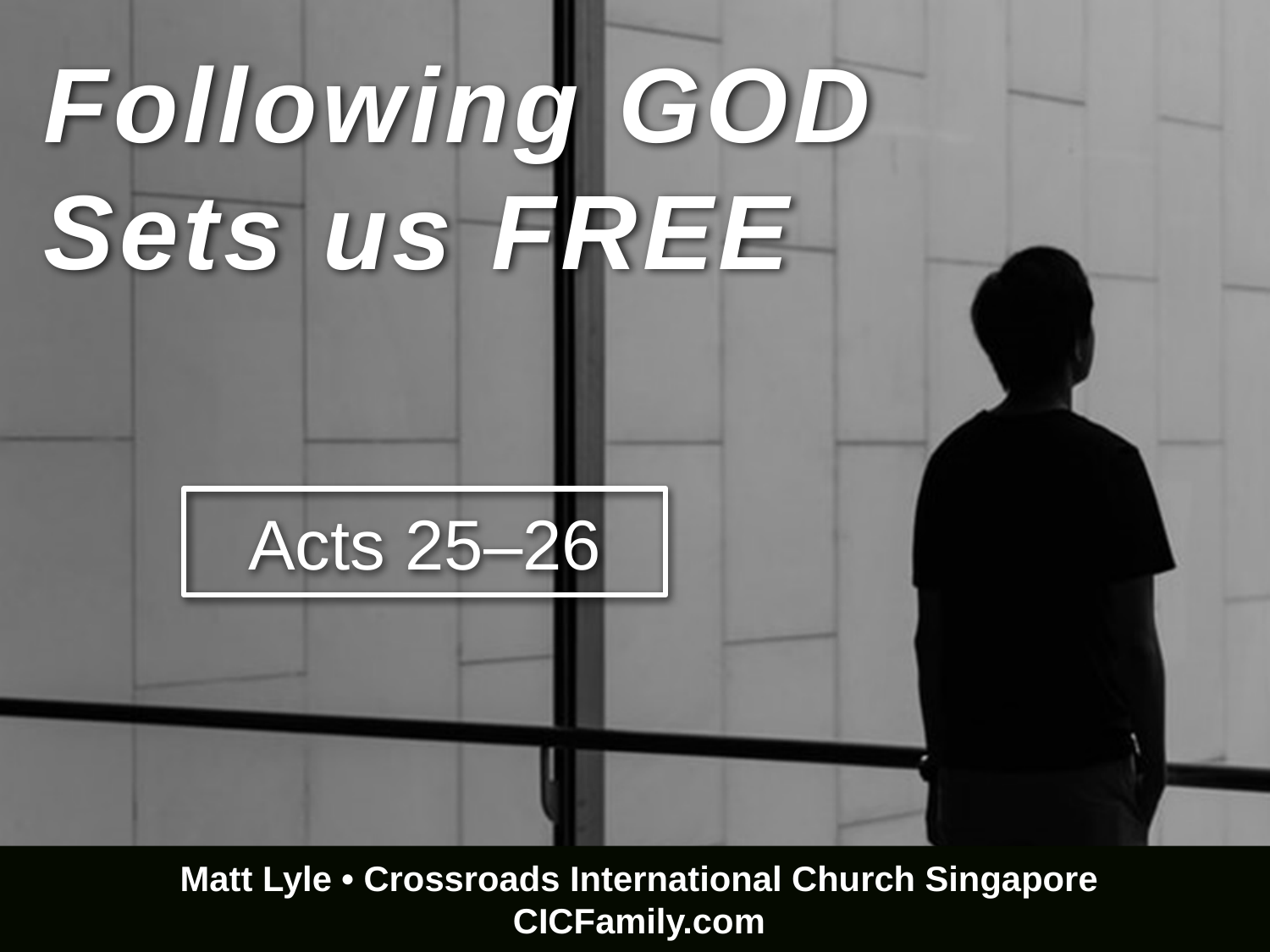

Following GOD Sets us FREE
Acts 25–26
Matt Lyle • Crossroads International Church Singapore
CICFamily.com